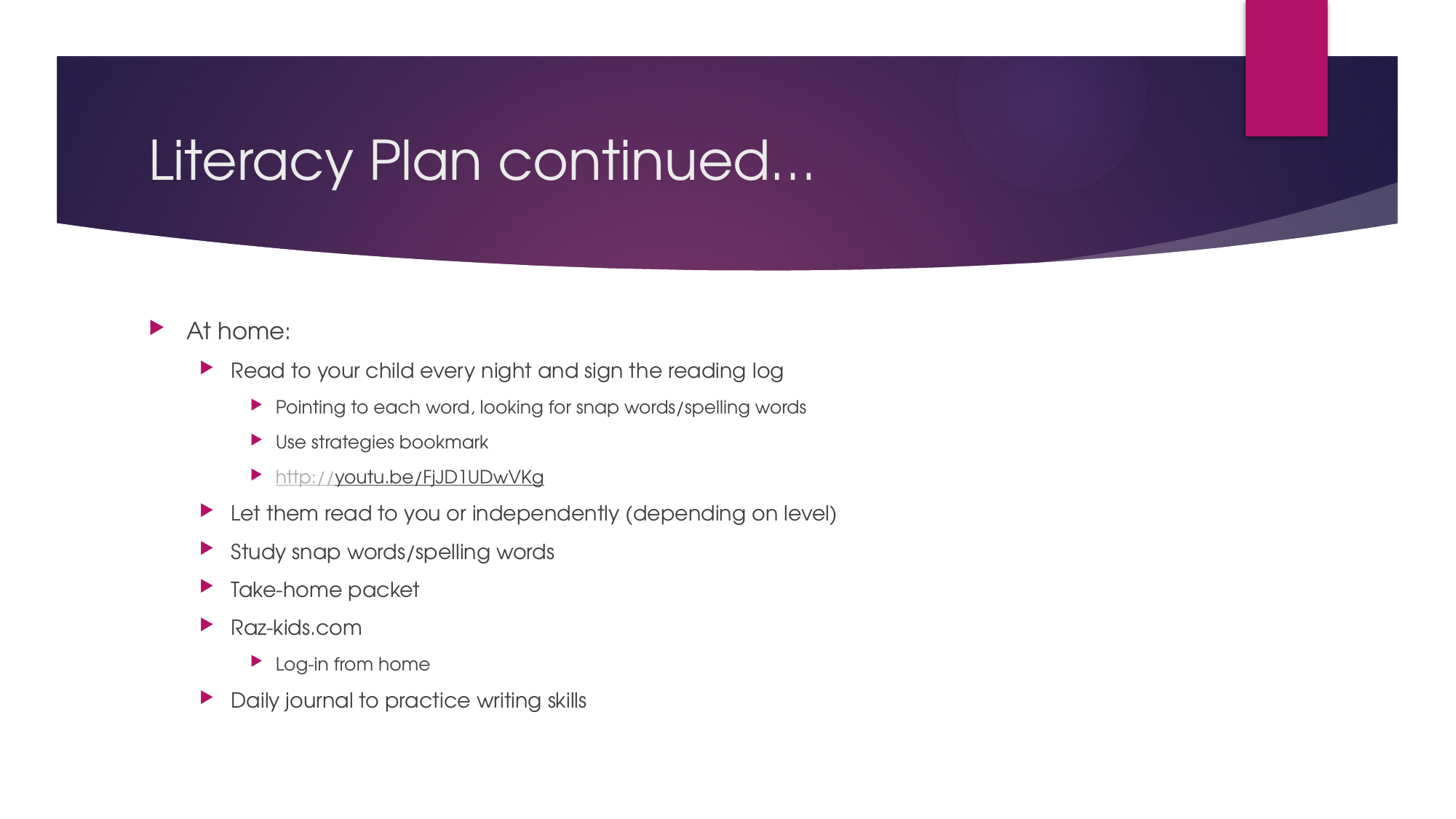

# Literacy Plan continued…
At home:
Read to your child every night and sign the reading log
Pointing to each word, looking for snap words/spelling words
Use strategies bookmark
http://youtu.be/FjJD1UDwVKg
Let them read to you or independently (depending on level)
Study snap words/spelling words
Take-home packet
Raz-kids.com
Log-in from home
Daily journal to practice writing skills